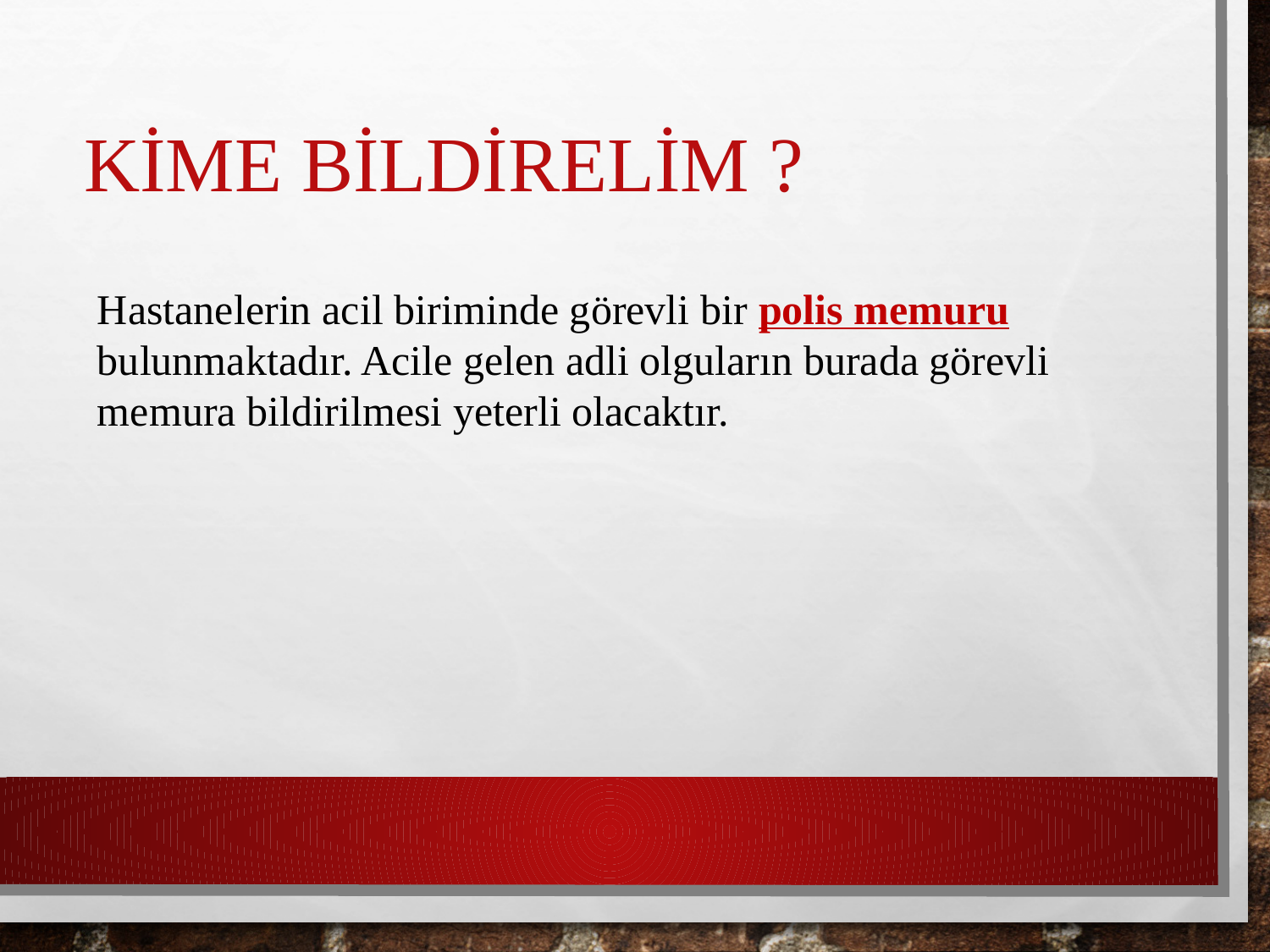

# KİME BİLDİRELİM ?
Hastanelerin acil biriminde görevli bir polis memuru bulunmaktadır. Acile gelen adli olguların burada görevli memura bildirilmesi yeterli olacaktır.